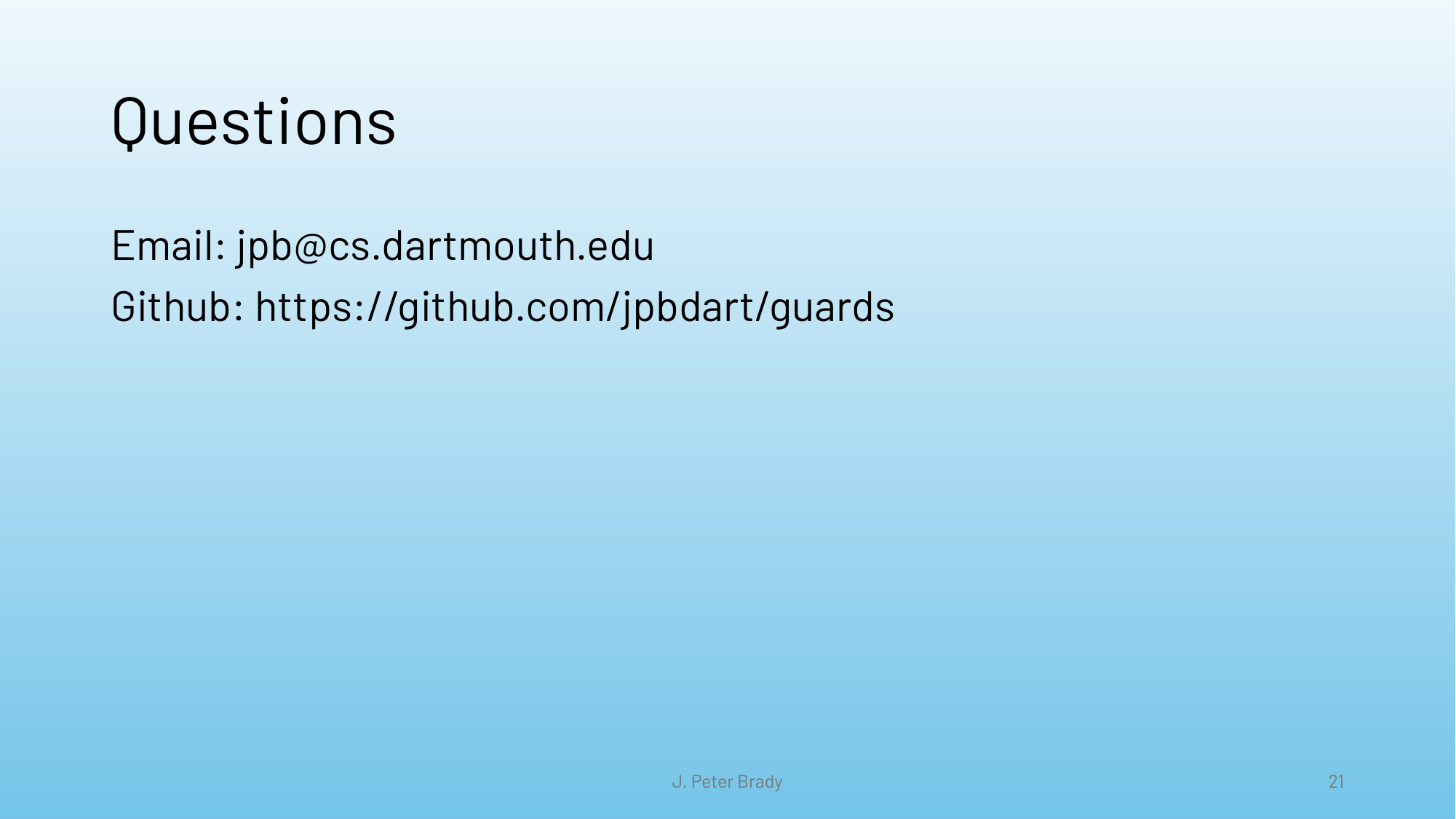

# Questions
Email: jpb@cs.dartmouth.edu
Github: https://github.com/jpbdart/guards
J. Peter Brady
21